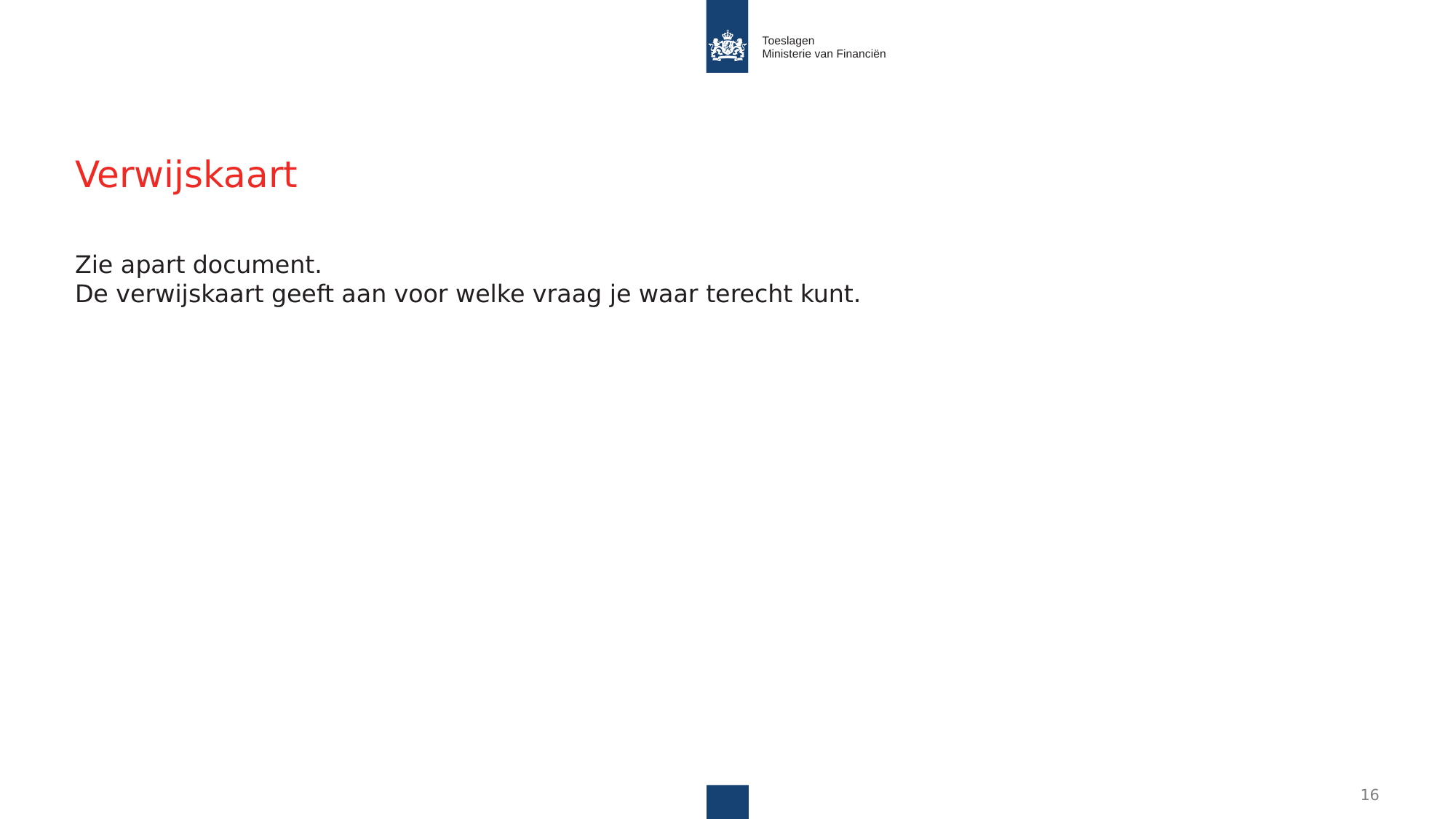

# Verwijskaart
Zie apart document.
De verwijskaart geeft aan voor welke vraag je waar terecht kunt.